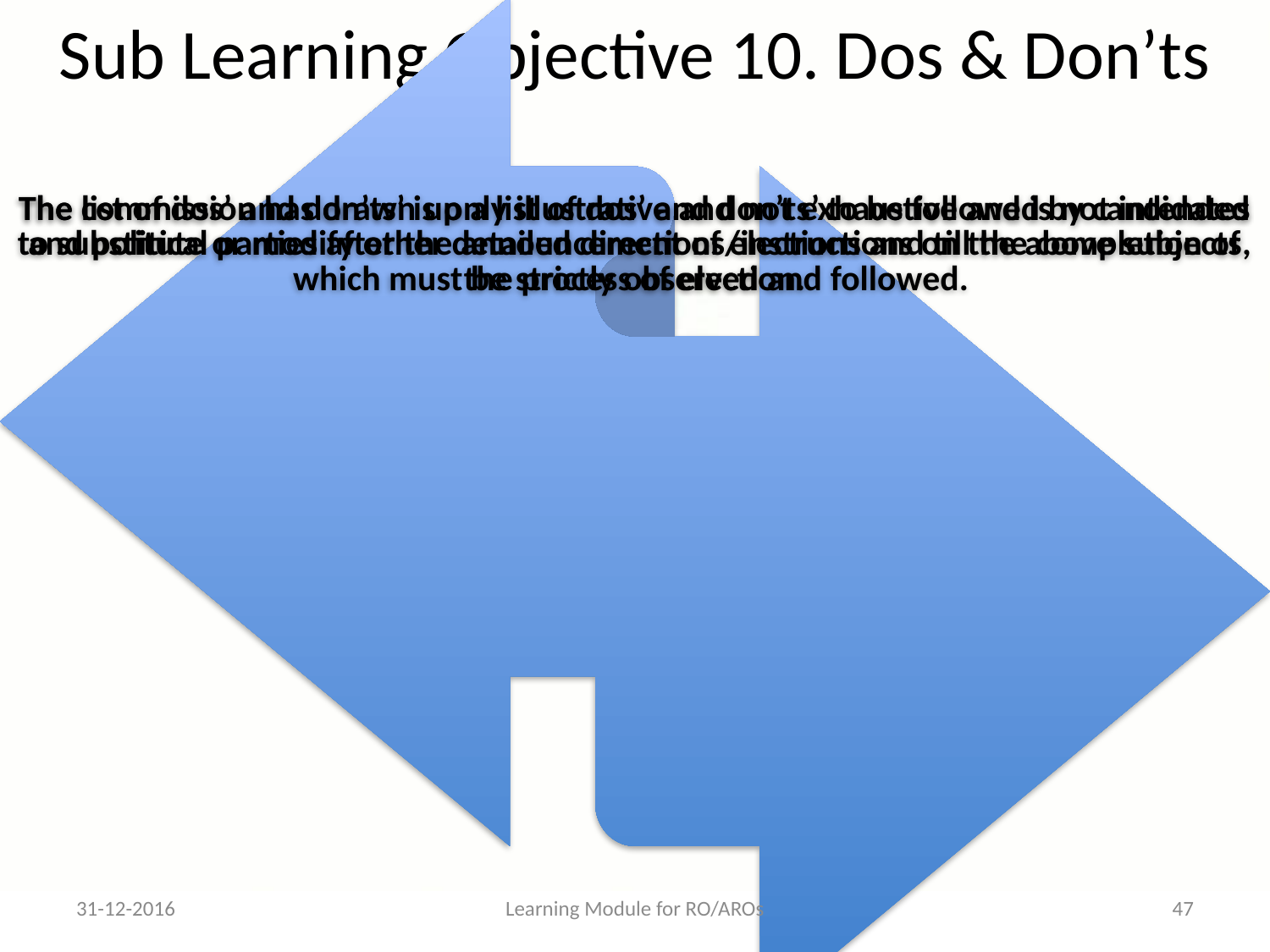

# Sub Learning Objective 10. Dos & Don’ts

31-12-2016
Learning Module for RO/AROs
47